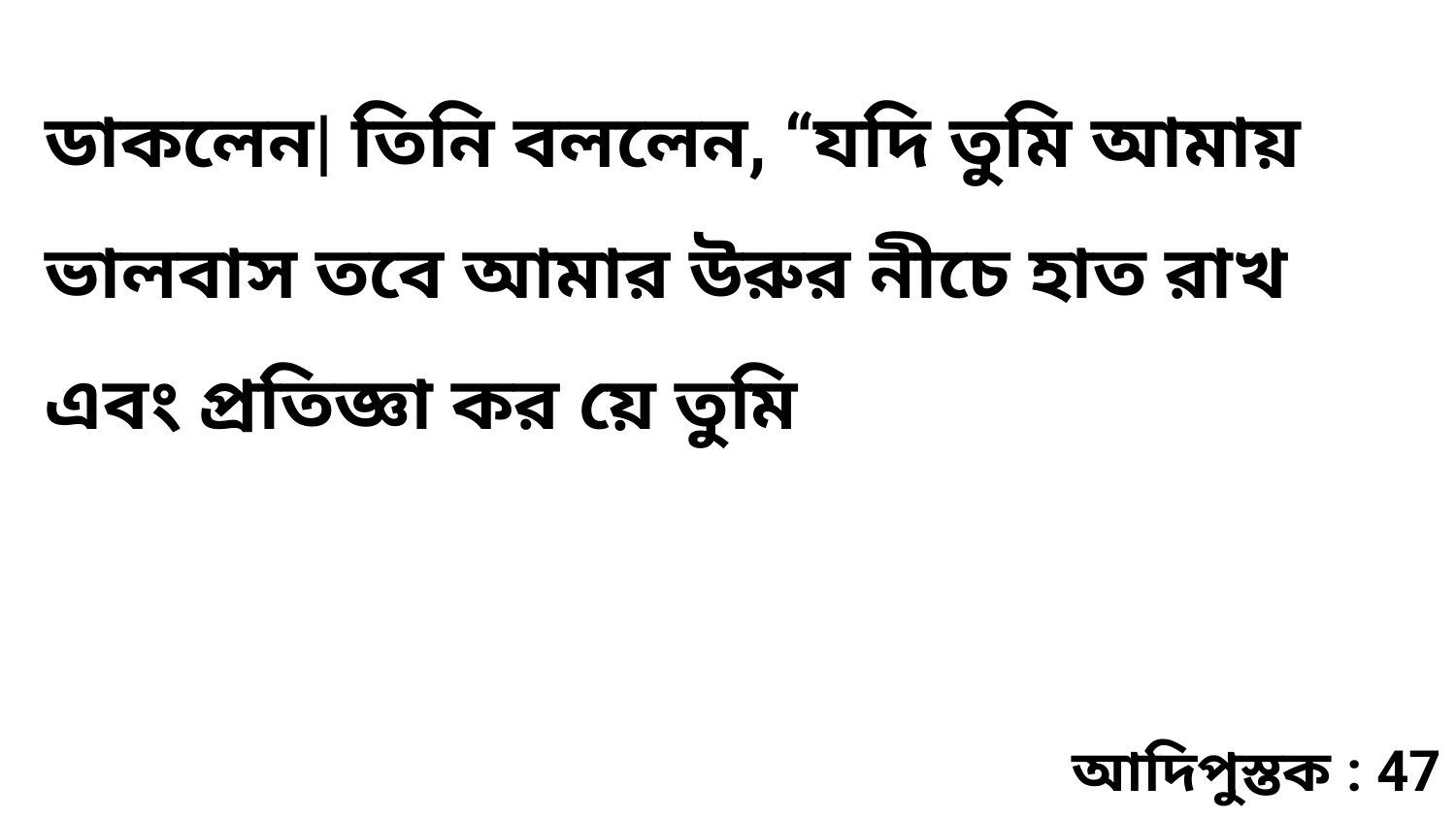

ডাকলেন| তিনি বললেন, “যদি তুমি আমায় ভালবাস তবে আমার উরুর নীচে হাত রাখ এবং প্রতিজ্ঞা কর য়ে তুমি
আদিপুস্তক : 47